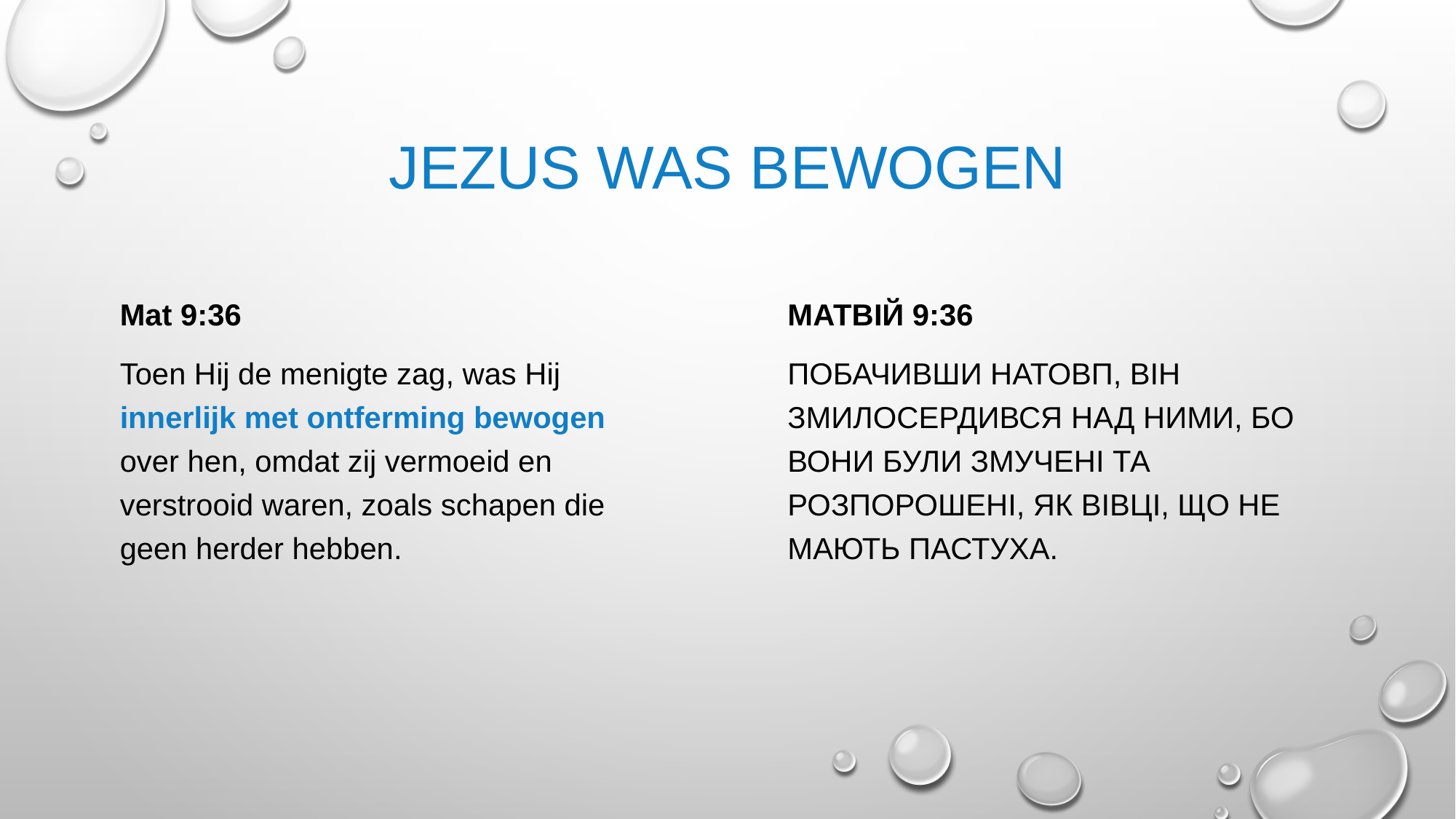

# Jezus was bewogen
Mat 9:36
Toen Hij de menigte zag, was Hij innerlijk met ontferming bewogen over hen, omdat zij vermoeid en verstrooid waren, zoals schapen die geen herder hebben.
Матвій 9:36
Побачивши натовп, Він змилосердився над ними, бо вони були змучені та розпорошені, як вівці, що не мають пастуха.